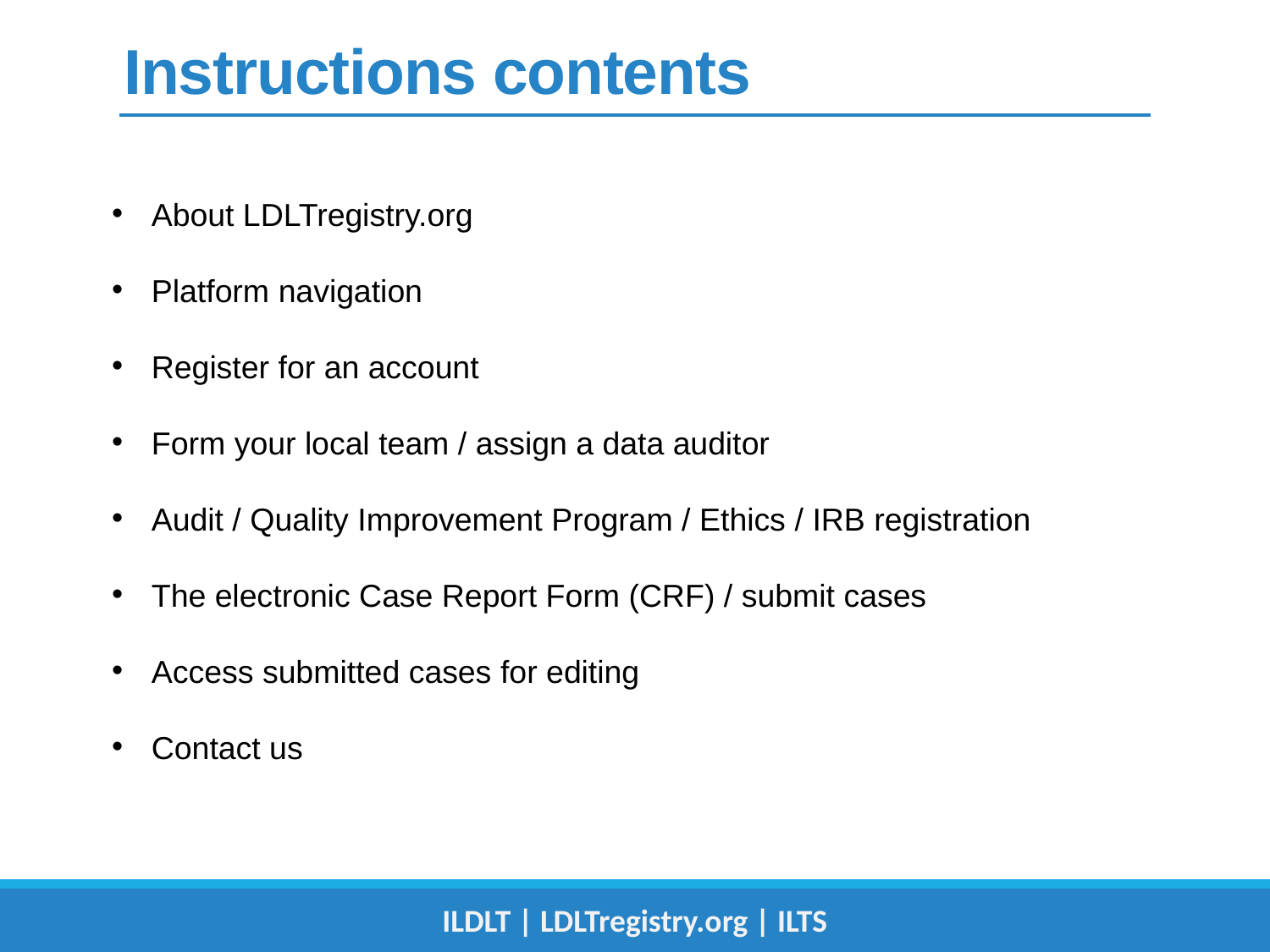

# Instructions contents
About LDLTregistry.org
Platform navigation
Register for an account
Form your local team / assign a data auditor
Audit / Quality Improvement Program / Ethics / IRB registration
The electronic Case Report Form (CRF) / submit cases
Access submitted cases for editing
Contact us

ILDLT | LDLTregistry.org | ILTS